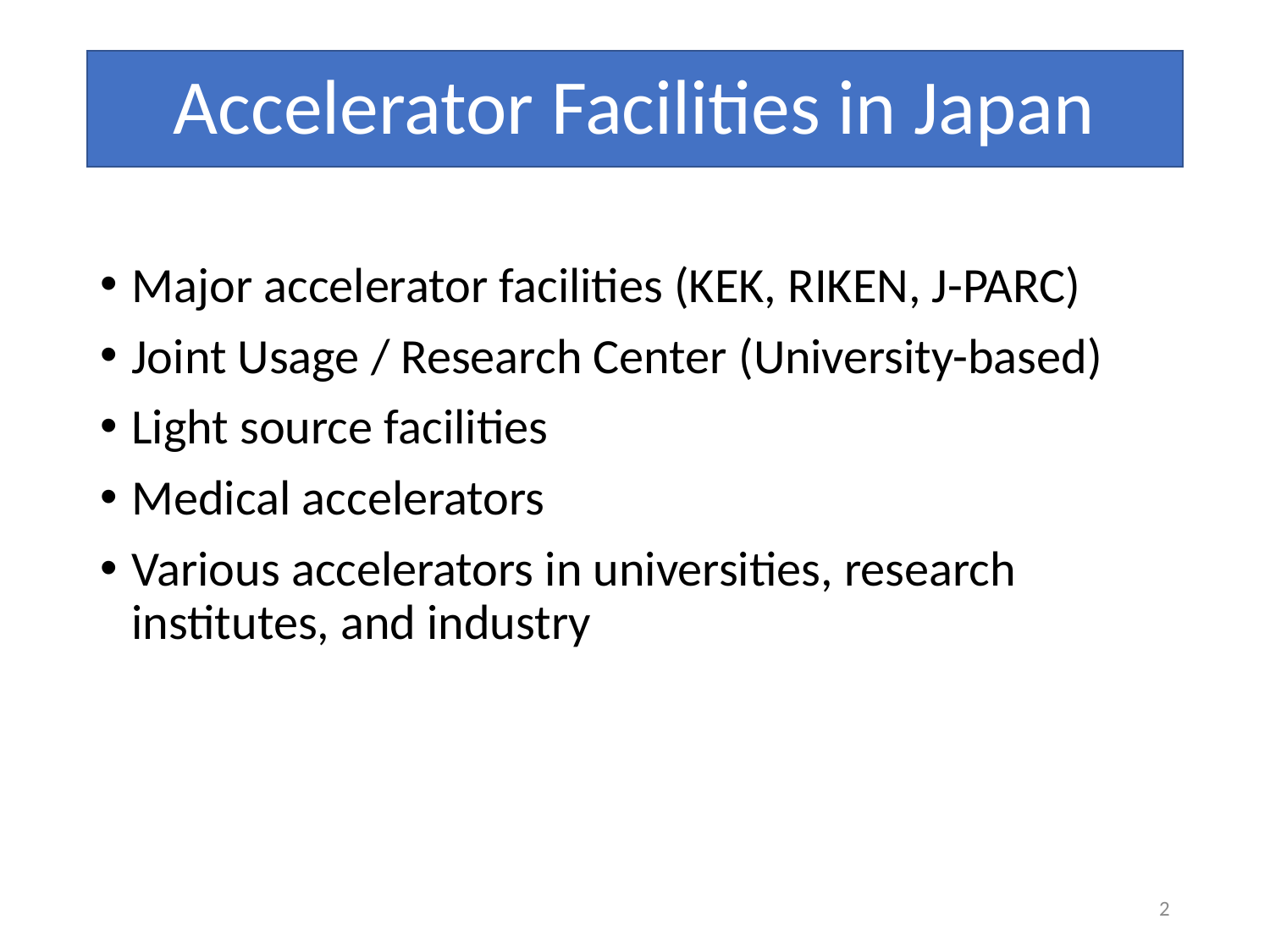

# Accelerator Facilities in Japan
Major accelerator facilities (KEK, RIKEN, J-PARC)
Joint Usage / Research Center (University-based)
Light source facilities
Medical accelerators
Various accelerators in universities, research institutes, and industry
2